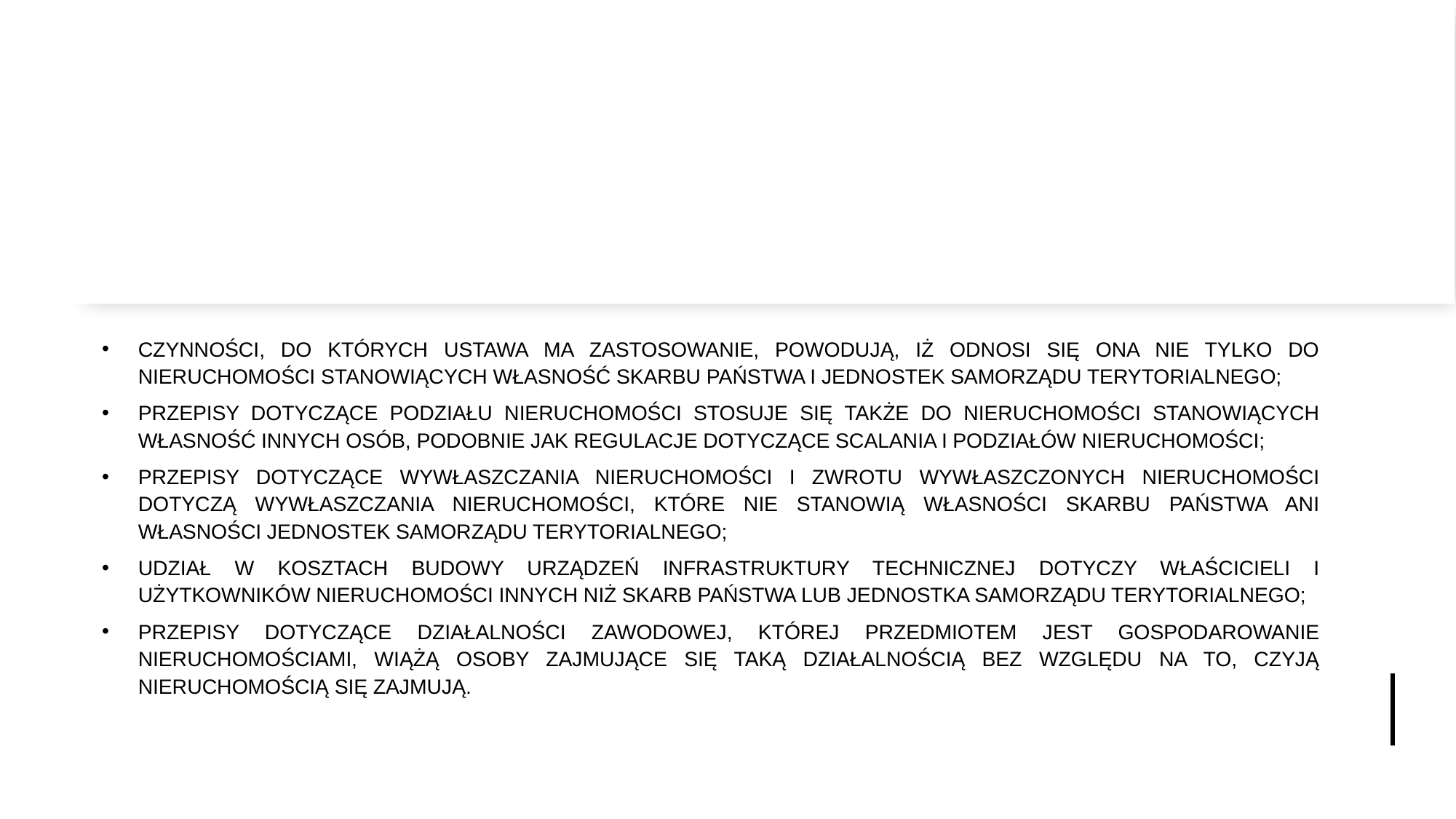

#
CZYNNOŚCI, DO KTÓRYCH USTAWA MA ZASTOSOWANIE, POWODUJĄ, IŻ ODNOSI SIĘ ONA NIE TYLKO DO NIERUCHOMOŚCI STANOWIĄCYCH WŁASNOŚĆ SKARBU PAŃSTWA I JEDNOSTEK SAMORZĄDU TERYTORIALNEGO;
PRZEPISY DOTYCZĄCE PODZIAŁU NIERUCHOMOŚCI STOSUJE SIĘ TAKŻE DO NIERUCHOMOŚCI STANOWIĄCYCH WŁASNOŚĆ INNYCH OSÓB, PODOBNIE JAK REGULACJE DOTYCZĄCE SCALANIA I PODZIAŁÓW NIERUCHOMOŚCI;
PRZEPISY DOTYCZĄCE WYWŁASZCZANIA NIERUCHOMOŚCI I ZWROTU WYWŁASZCZONYCH NIERUCHOMOŚCI DOTYCZĄ WYWŁASZCZANIA NIERUCHOMOŚCI, KTÓRE NIE STANOWIĄ WŁASNOŚCI SKARBU PAŃSTWA ANI WŁASNOŚCI JEDNOSTEK SAMORZĄDU TERYTORIALNEGO;
UDZIAŁ W KOSZTACH BUDOWY URZĄDZEŃ INFRASTRUKTURY TECHNICZNEJ DOTYCZY WŁAŚCICIELI I UŻYTKOWNIKÓW NIERUCHOMOŚCI INNYCH NIŻ SKARB PAŃSTWA LUB JEDNOSTKA SAMORZĄDU TERYTORIALNEGO;
PRZEPISY DOTYCZĄCE DZIAŁALNOŚCI ZAWODOWEJ, KTÓREJ PRZEDMIOTEM JEST GOSPODAROWANIE NIERUCHOMOŚCIAMI, WIĄŻĄ OSOBY ZAJMUJĄCE SIĘ TAKĄ DZIAŁALNOŚCIĄ BEZ WZGLĘDU NA TO, CZYJĄ NIERUCHOMOŚCIĄ SIĘ ZAJMUJĄ.